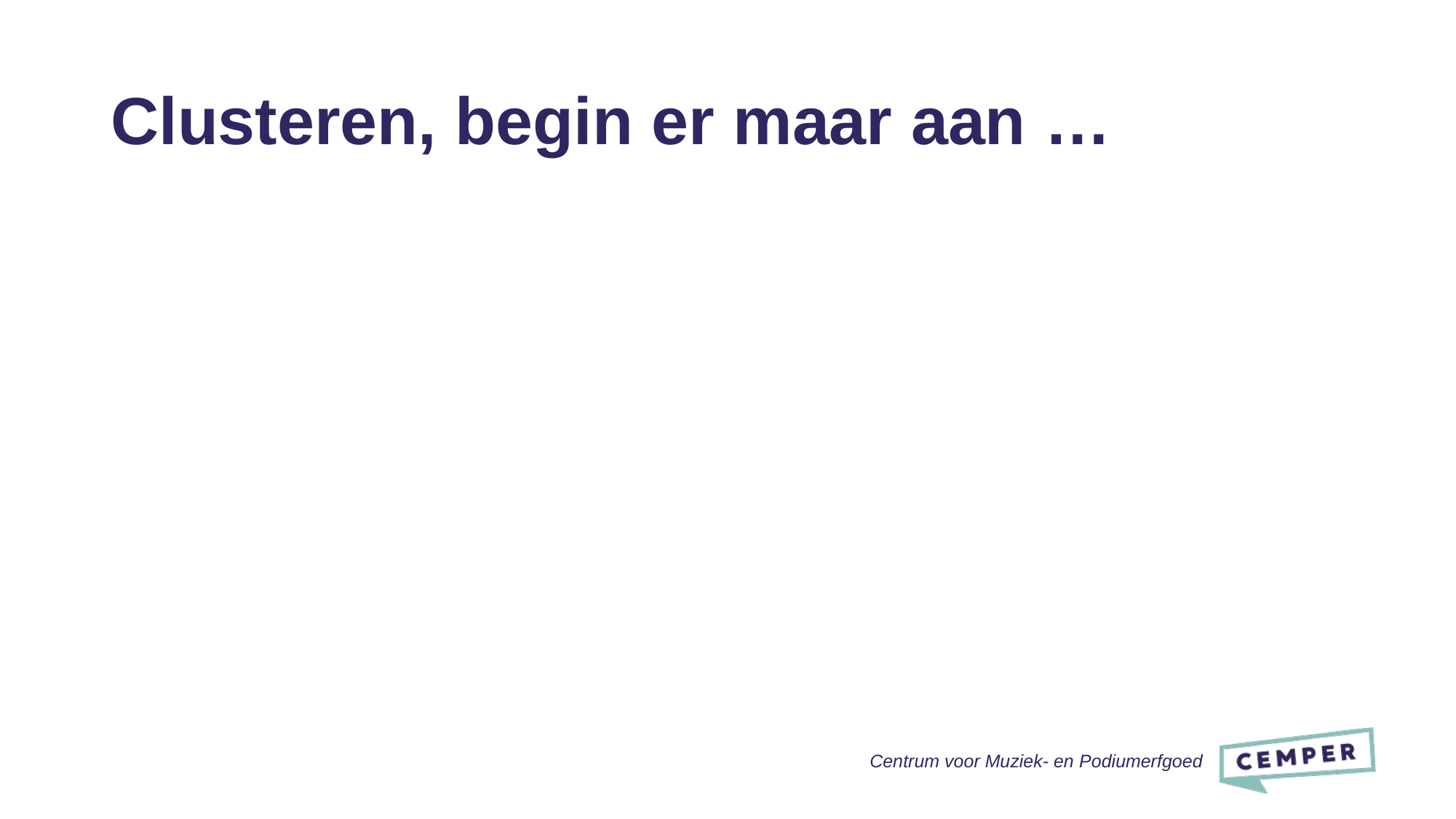

# Clusteren, begin er maar aan …